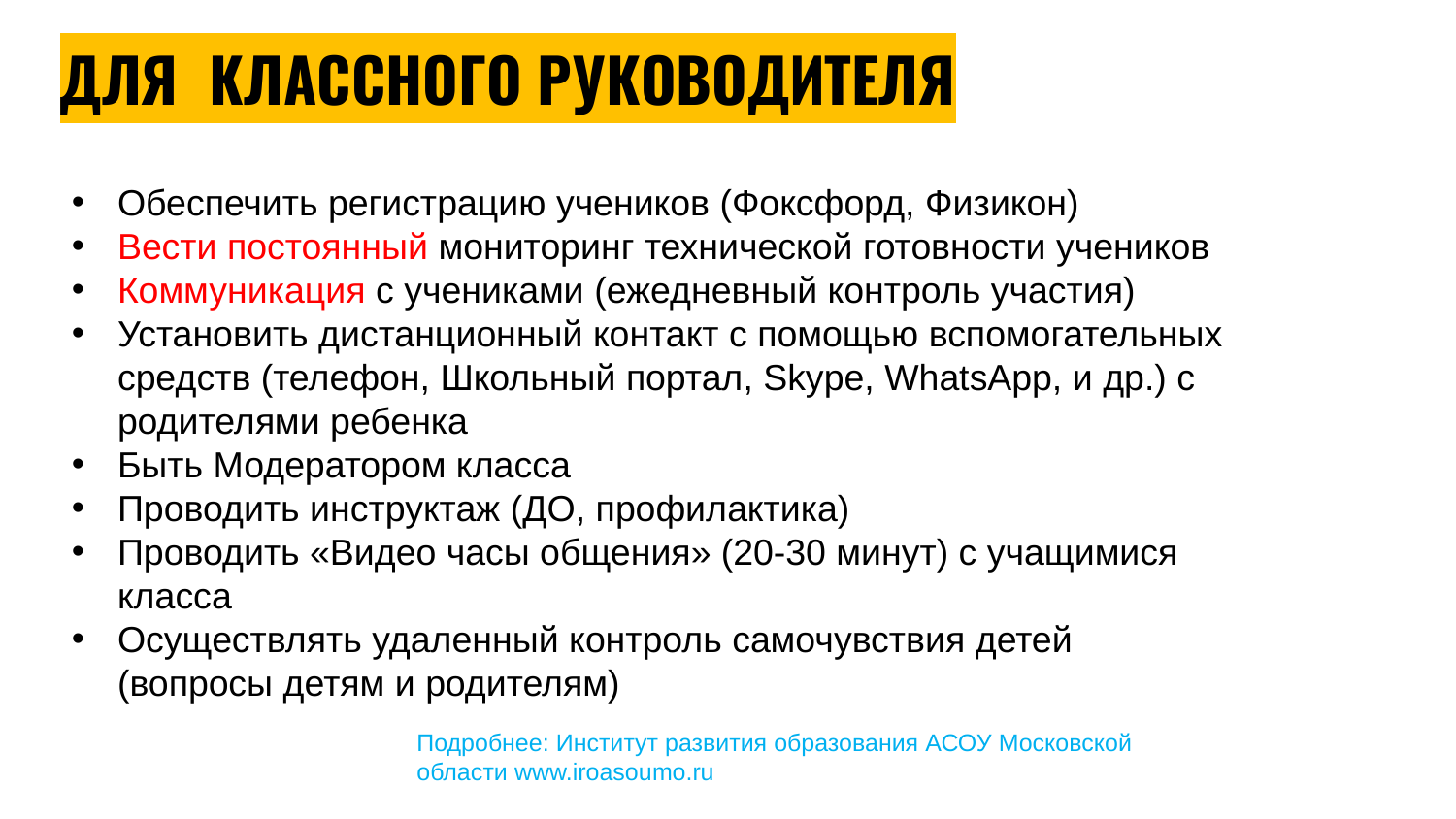

# ДЛЯ  КЛАССНОГО РУКОВОДИТЕЛЯ
Обеспечить регистрацию учеников (Фоксфорд, Физикон)
Вести постоянный мониторинг технической готовности учеников
Коммуникация с учениками (ежедневный контроль участия)
Установить дистанционный контакт с помощью вспомогательных средств (телефон, Школьный портал, Skype, WhatsApp, и др.) с родителями ребенка
Быть Модератором класса
Проводить инструктаж (ДО, профилактика)
Проводить «Видео часы общения» (20-30 минут) с учащимися класса
Осуществлять удаленный контроль самочувствия детей (вопросы детям и родителям)

Подробнее: Институт развития образования АСОУ Московской области www.iroasoumo.ru